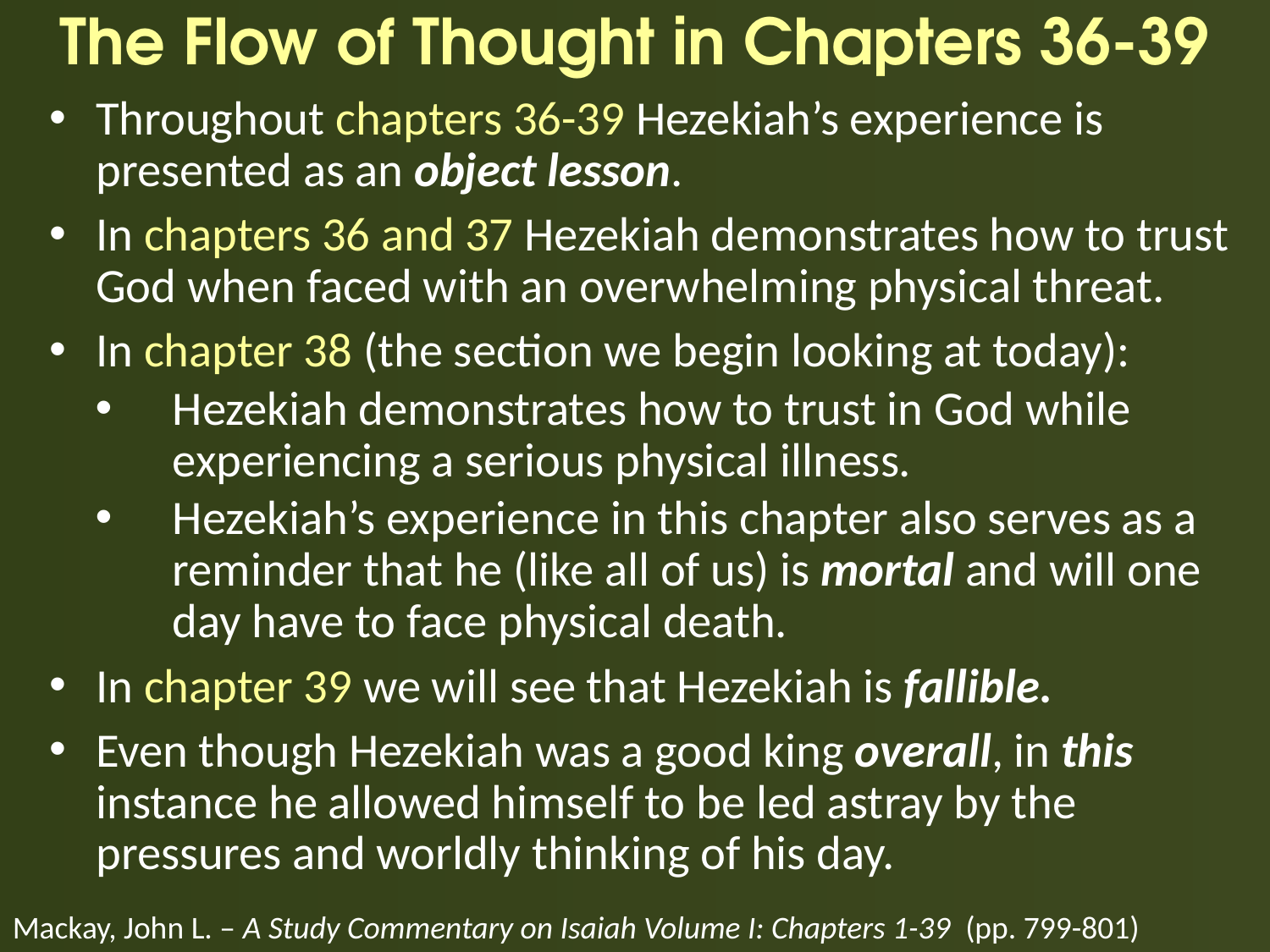

# The Flow of Thought in Chapters 36-39
Throughout chapters 36-39 Hezekiah’s experience is presented as an object lesson.
In chapters 36 and 37 Hezekiah demonstrates how to trust God when faced with an overwhelming physical threat.
In chapter 38 (the section we begin looking at today):
Hezekiah demonstrates how to trust in God while experiencing a serious physical illness.
Hezekiah’s experience in this chapter also serves as a reminder that he (like all of us) is mortal and will one day have to face physical death.
In chapter 39 we will see that Hezekiah is fallible.
Even though Hezekiah was a good king overall, in this instance he allowed himself to be led astray by the pressures and worldly thinking of his day.

Mackay, John L. – A Study Commentary on Isaiah Volume I: Chapters 1-39  (pp. 799-801)